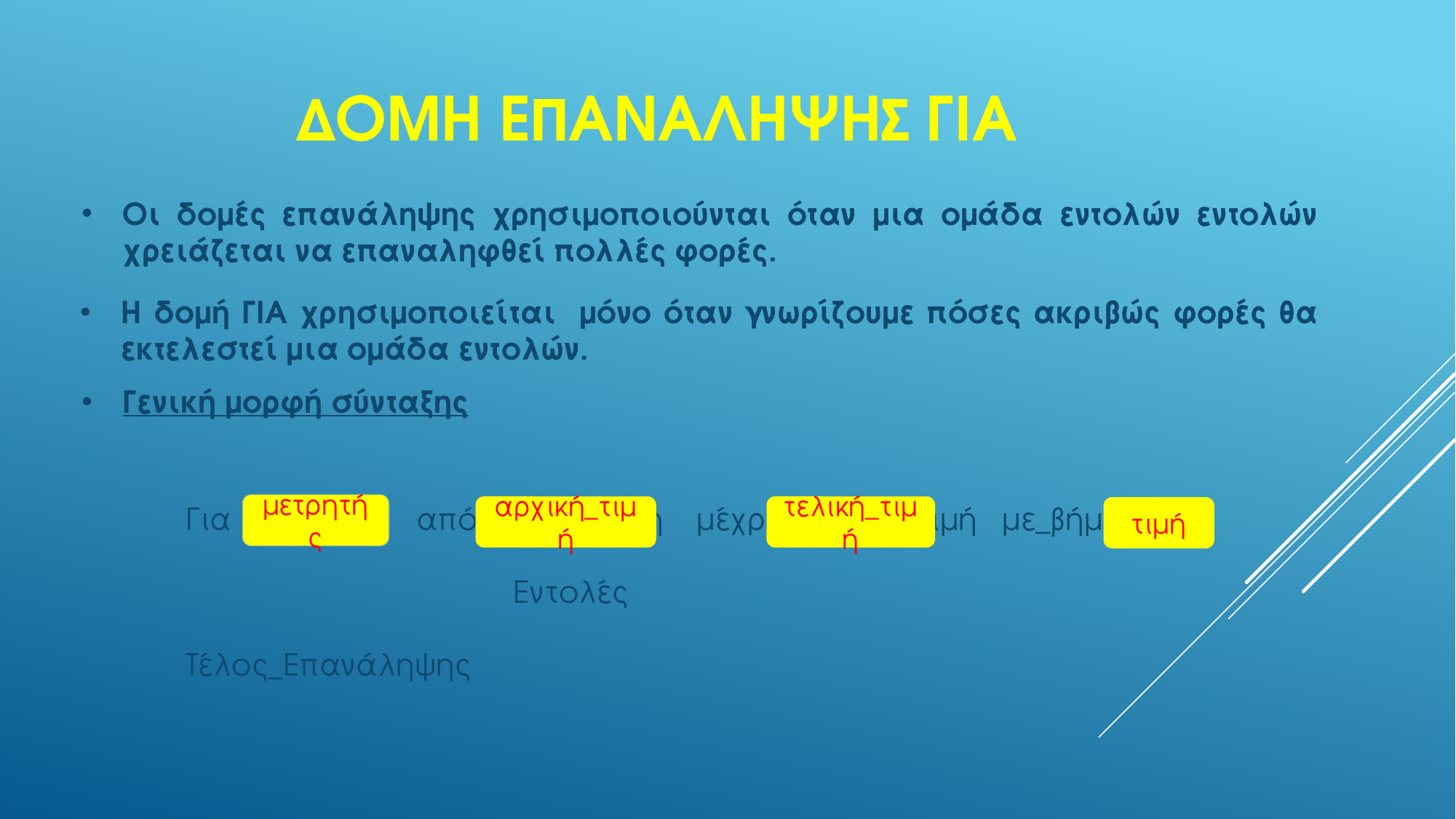

ΔΟΜΗ ΕΠΑΝΑΛΗΨΗΣ ΓΙΑ
Οι δομές επανάληψης χρησιμοποιούνται όταν μια ομάδα εντολών εντολών χρειάζεται να επαναληφθεί πολλές φορές.

Η δομή ΓΙΑ χρησιμοποιείται  μόνο όταν γνωρίζουμε πόσες ακριβώς φορές θα εκτελεστεί μια ομάδα εντολών.

Γενική μορφή σύνταξης
Για  μετρητής    από αρχική_τιμή    μέχρι    τελική_τιμή   με_βήμα   τιμή

			Εντολές

Τέλος_Επανάληψης
μετρητής
αρχική_τιμή
τελική_τιμή
τιμή